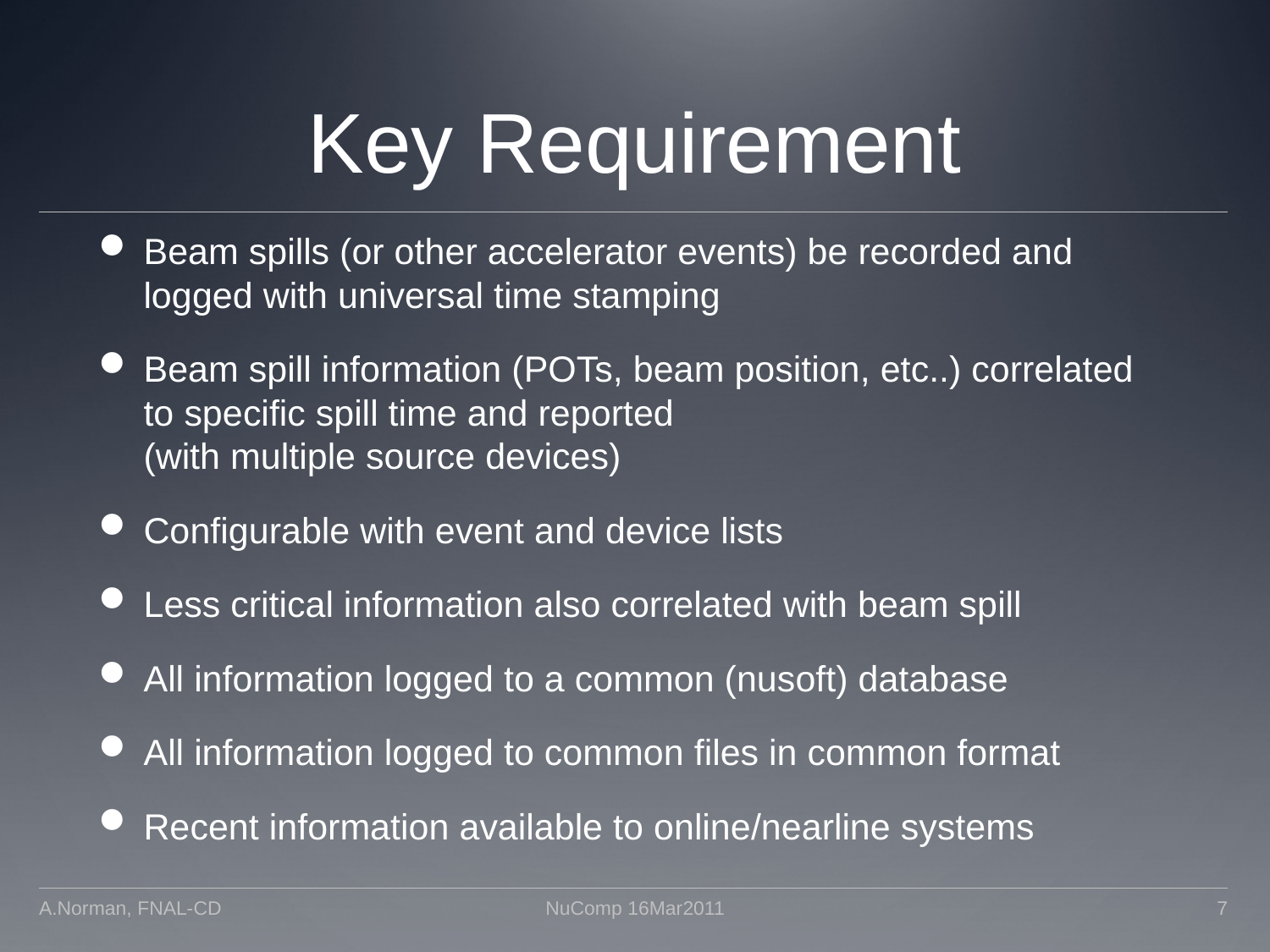

# Key Requirement
Beam spills (or other accelerator events) be recorded and logged with universal time stamping
Beam spill information (POTs, beam position, etc..) correlated to specific spill time and reported
(with multiple source devices)
Configurable with event and device lists
Less critical information also correlated with beam spill
All information logged to a common (nusoft) database
All information logged to common files in common format
Recent information available to online/nearline systems

A.Norman, FNAL-CD
NuComp 16Mar2011
7